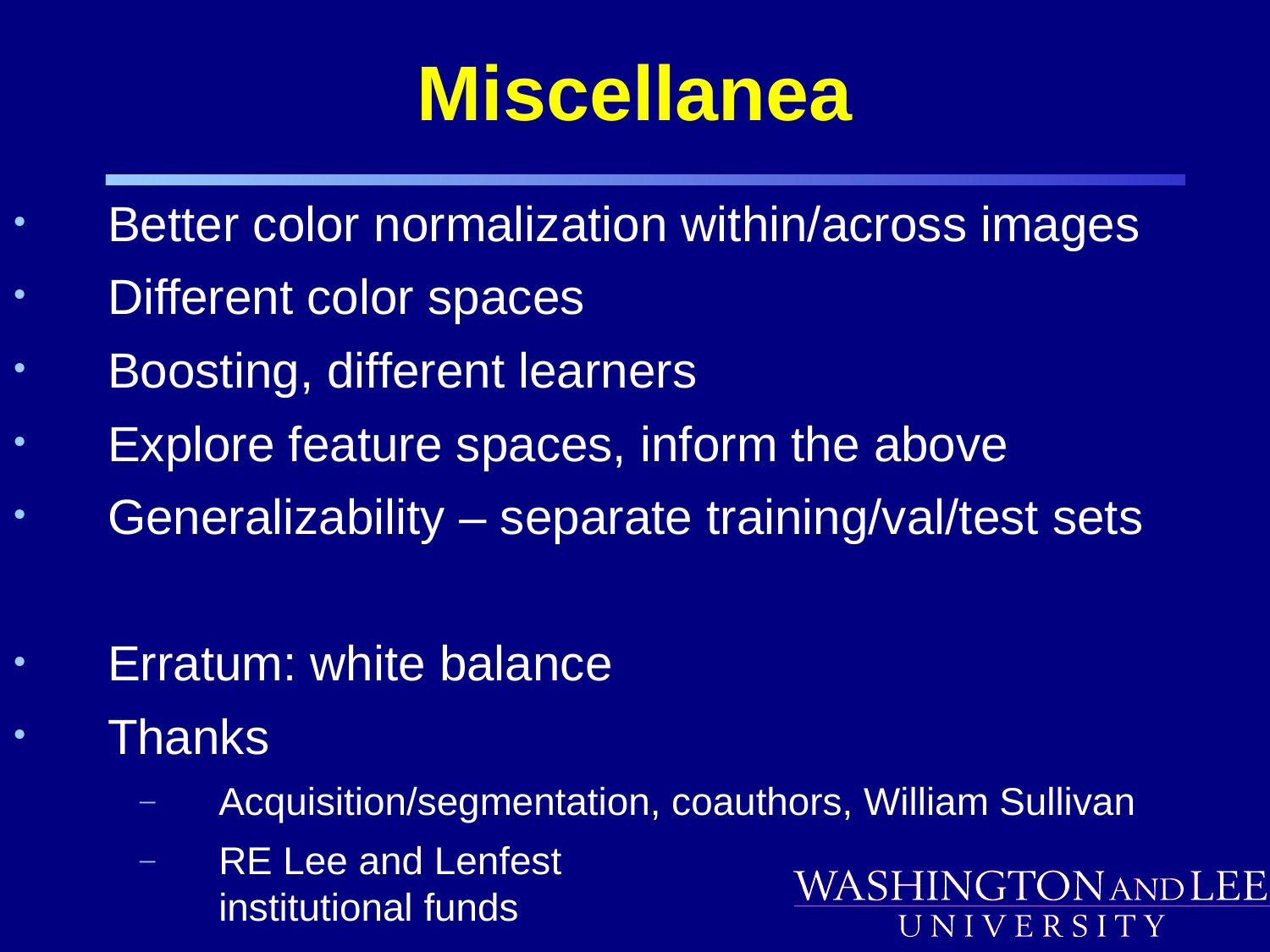

Miscellanea
Better color normalization within/across images
Different color spaces
Boosting, different learners
Explore feature spaces, inform the above
Generalizability – separate training/val/test sets

Erratum: white balance
Thanks
Acquisition/segmentation, coauthors, William Sullivan
RE Lee and Lenfest
institutional funds